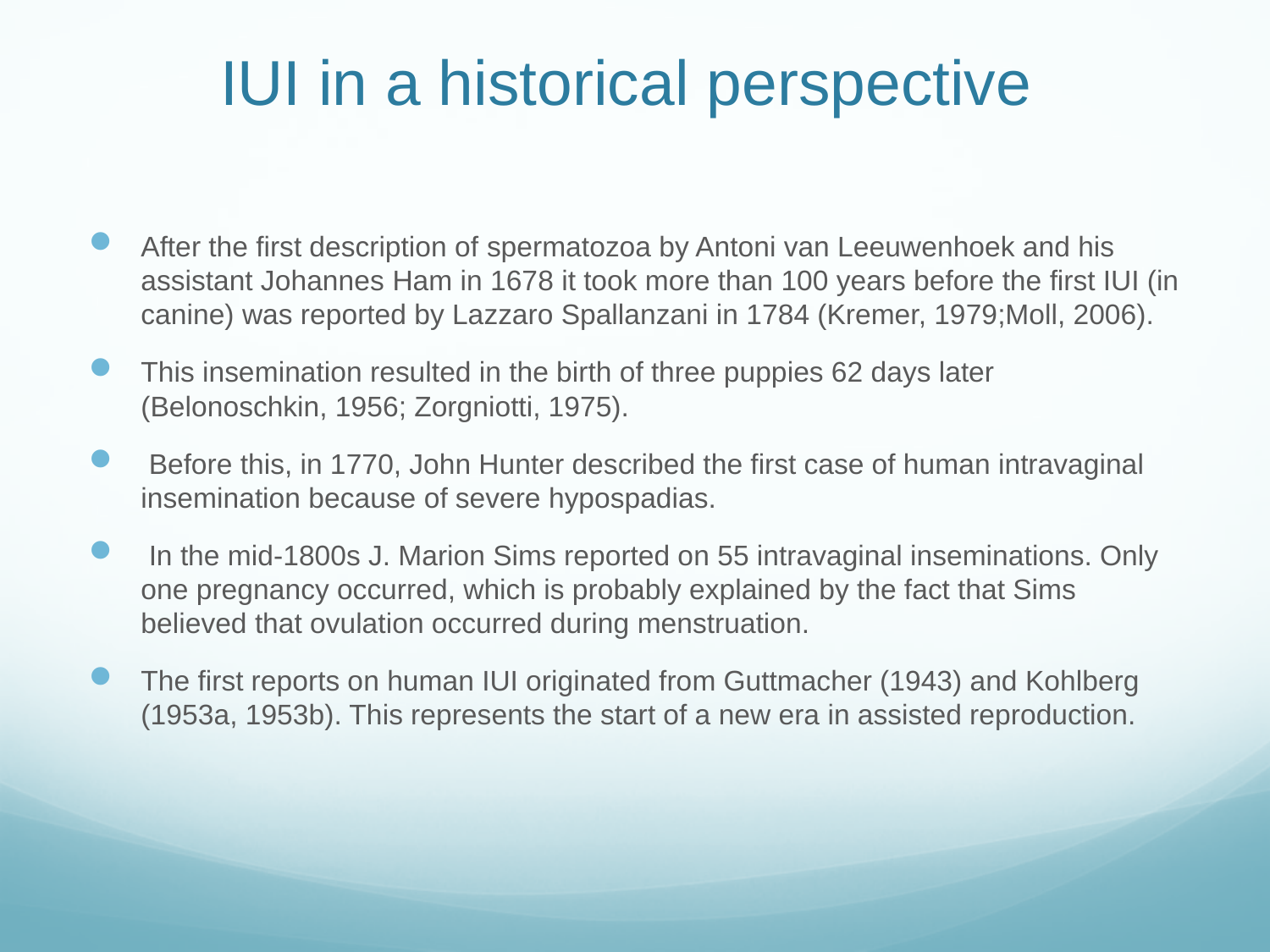

# IUI in a historical perspective
After the first description of spermatozoa by Antoni van Leeuwenhoek and his assistant Johannes Ham in 1678 it took more than 100 years before the first IUI (in canine) was reported by Lazzaro Spallanzani in 1784 (Kremer, 1979;Moll, 2006).
This insemination resulted in the birth of three puppies 62 days later (Belonoschkin, 1956; Zorgniotti, 1975).
 Before this, in 1770, John Hunter described the first case of human intravaginal insemination because of severe hypospadias.
 In the mid-1800s J. Marion Sims reported on 55 intravaginal inseminations. Only one pregnancy occurred, which is probably explained by the fact that Sims believed that ovulation occurred during menstruation.
The first reports on human IUI originated from Guttmacher (1943) and Kohlberg (1953a, 1953b). This represents the start of a new era in assisted reproduction.